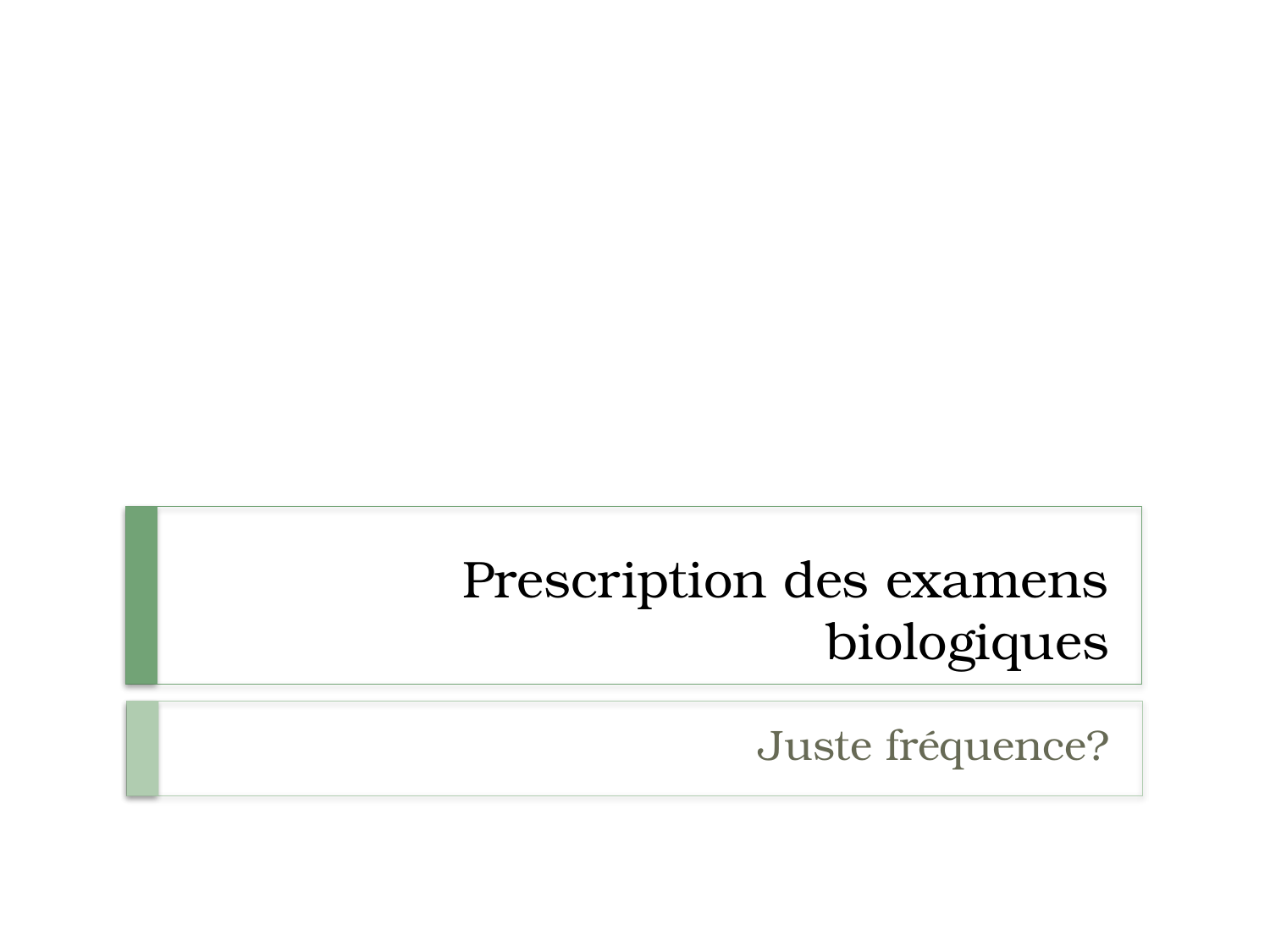

# Prescription des examens biologiques
Juste fréquence?